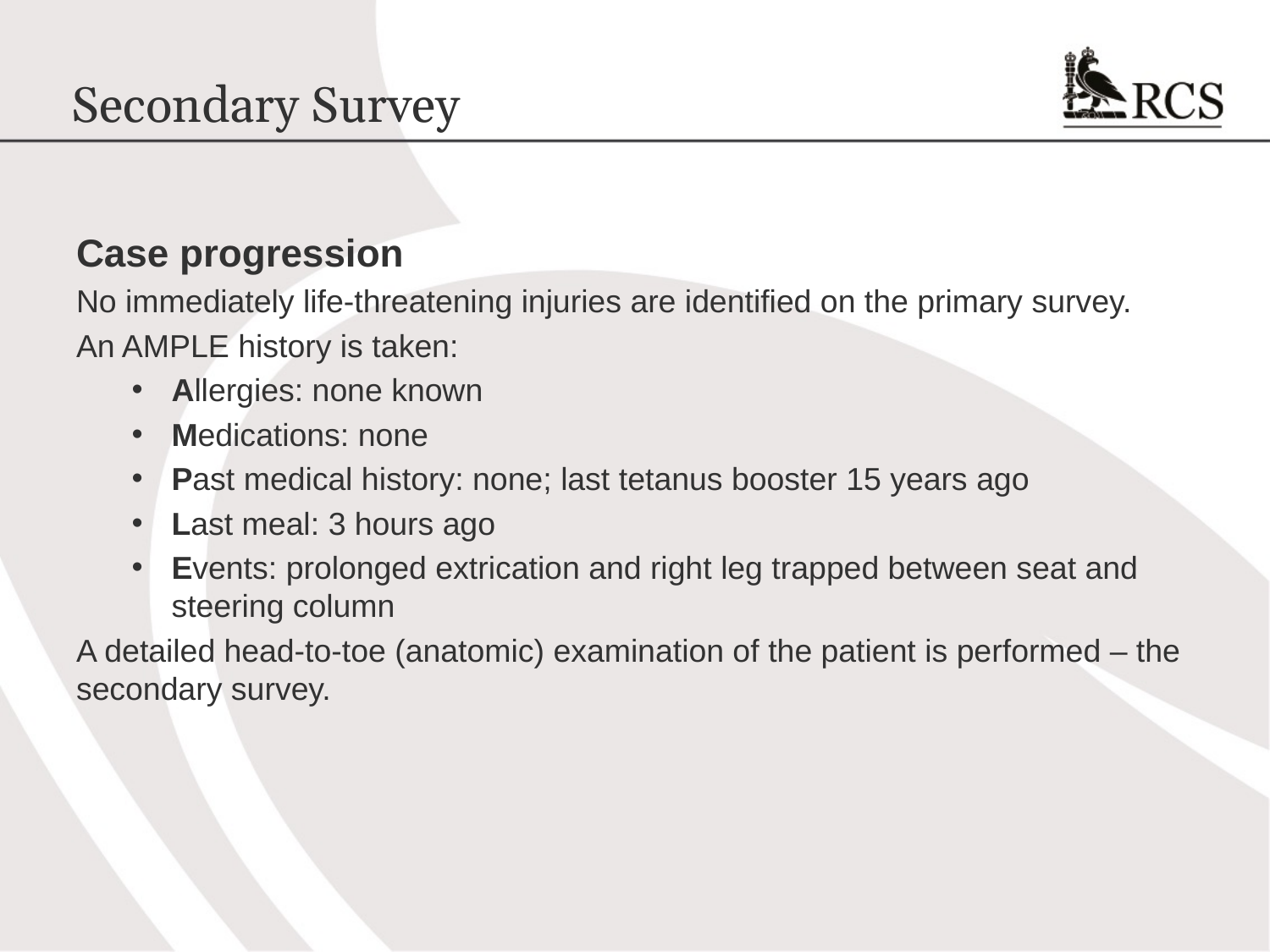

# Secondary Survey
Case progression
No immediately life-threatening injuries are identified on the primary survey.
An AMPLE history is taken:
Allergies: none known
Medications: none
Past medical history: none; last tetanus booster 15 years ago
Last meal: 3 hours ago
Events: prolonged extrication and right leg trapped between seat and steering column
A detailed head-to-toe (anatomic) examination of the patient is performed – the secondary survey.